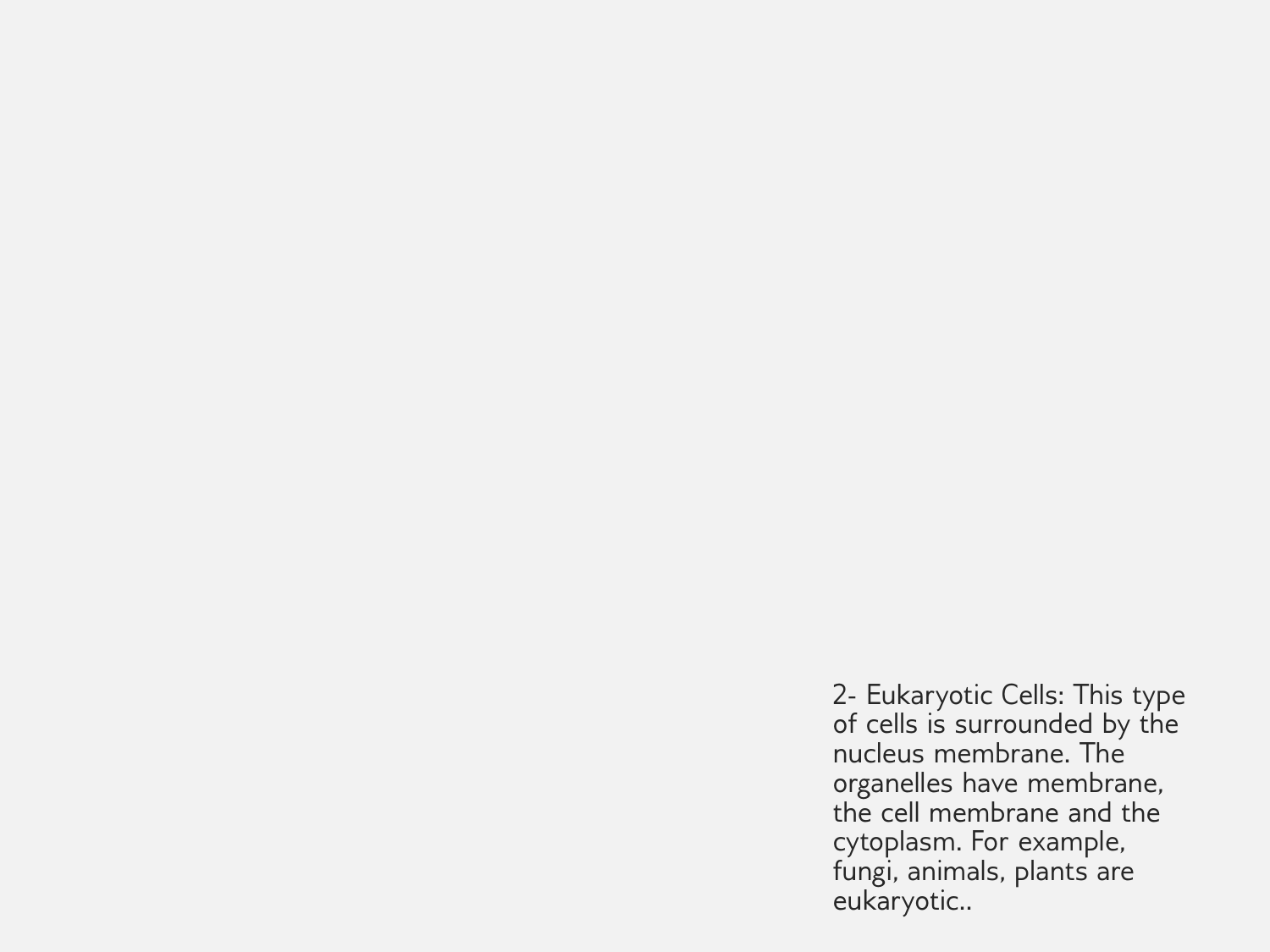

2- Eukaryotic Cells: This type of cells is surrounded by the nucleus membrane. The organelles have membrane, the cell membrane and the cytoplasm. For example, fungi, animals, plants are eukaryotic..